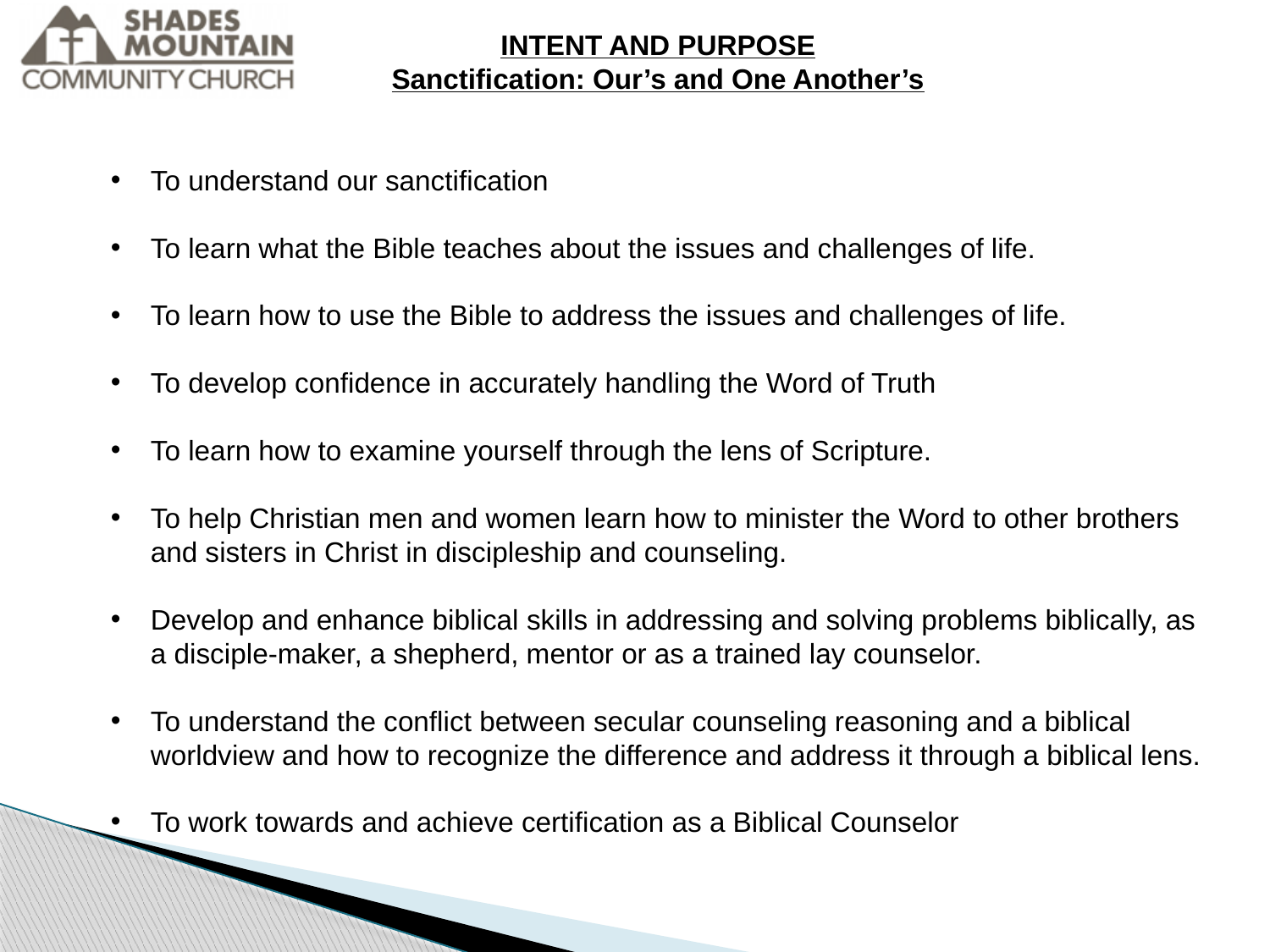

INTENT AND PURPOSE
Sanctification: Our’s and One Another’s

To understand our sanctification

To learn what the Bible teaches about the issues and challenges of life.

To learn how to use the Bible to address the issues and challenges of life.

To develop confidence in accurately handling the Word of Truth

To learn how to examine yourself through the lens of Scripture.

To help Christian men and women learn how to minister the Word to other brothers and sisters in Christ in discipleship and counseling.

Develop and enhance biblical skills in addressing and solving problems biblically, as a disciple-maker, a shepherd, mentor or as a trained lay counselor.

To understand the conflict between secular counseling reasoning and a biblical worldview and how to recognize the difference and address it through a biblical lens.

To work towards and achieve certification as a Biblical Counselor